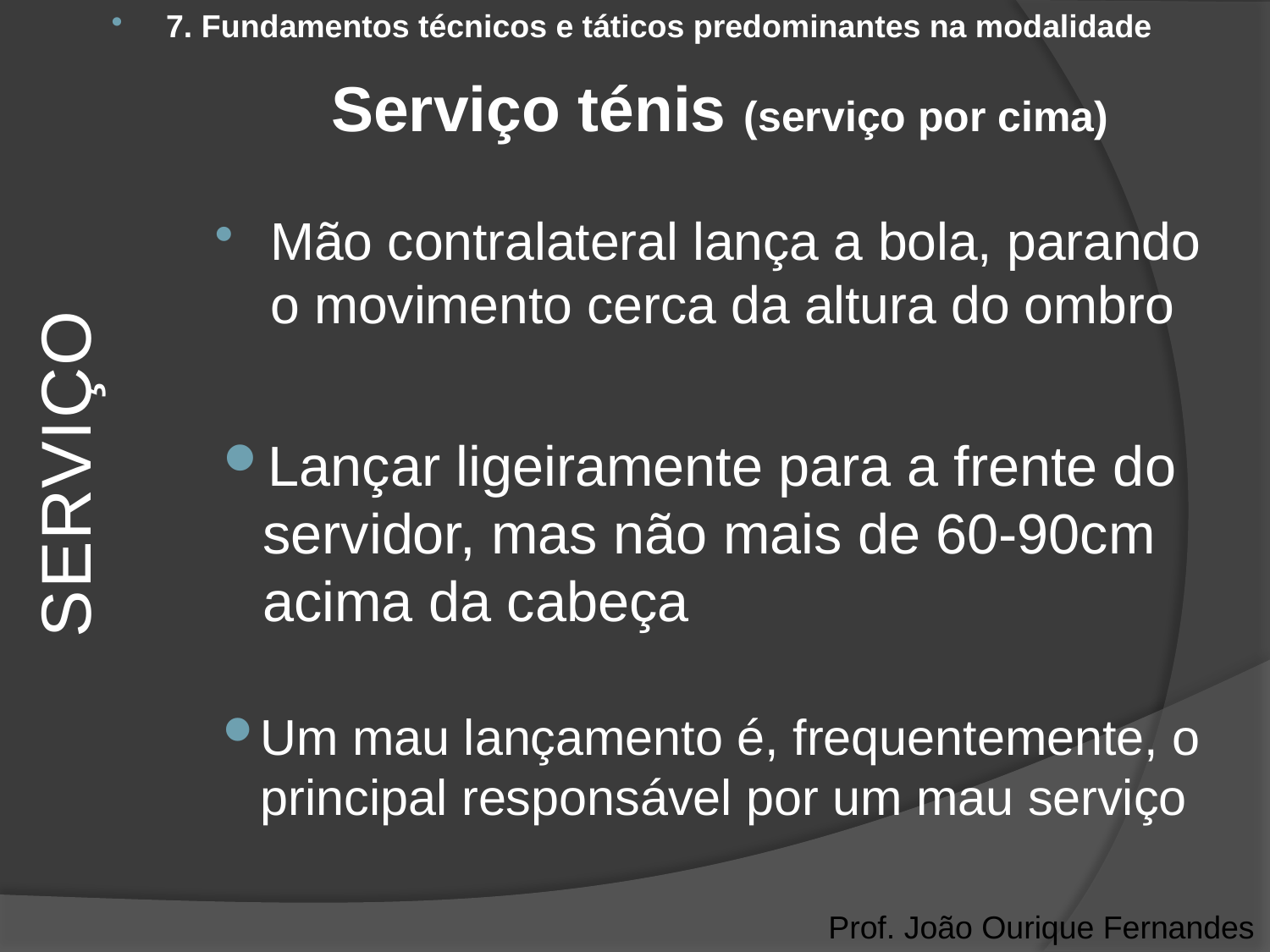

7. Fundamentos técnicos e táticos predominantes na modalidade
# Serviço ténis (serviço por cima)
Serviço
Mão contralateral lança a bola, parando o movimento cerca da altura do ombro
Lançar ligeiramente para a frente do servidor, mas não mais de 60-90cm acima da cabeça
Um mau lançamento é, frequentemente, o principal responsável por um mau serviço
Prof. João Ourique Fernandes